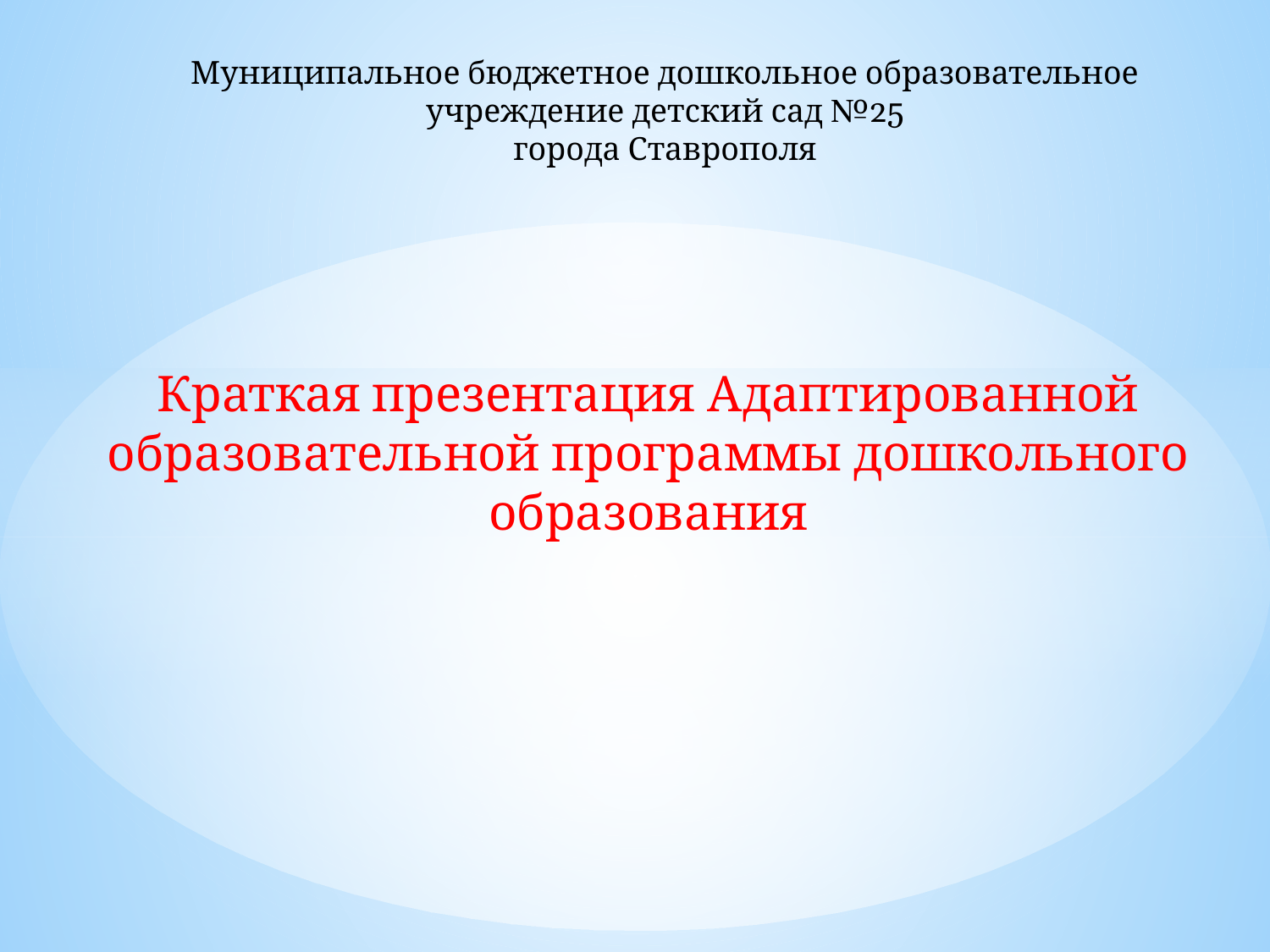

Муниципальное бюджетное дошкольное образовательное учреждение детский сад №25
города Ставрополя
Краткая презентация Адаптированной образовательной программы дошкольного образования